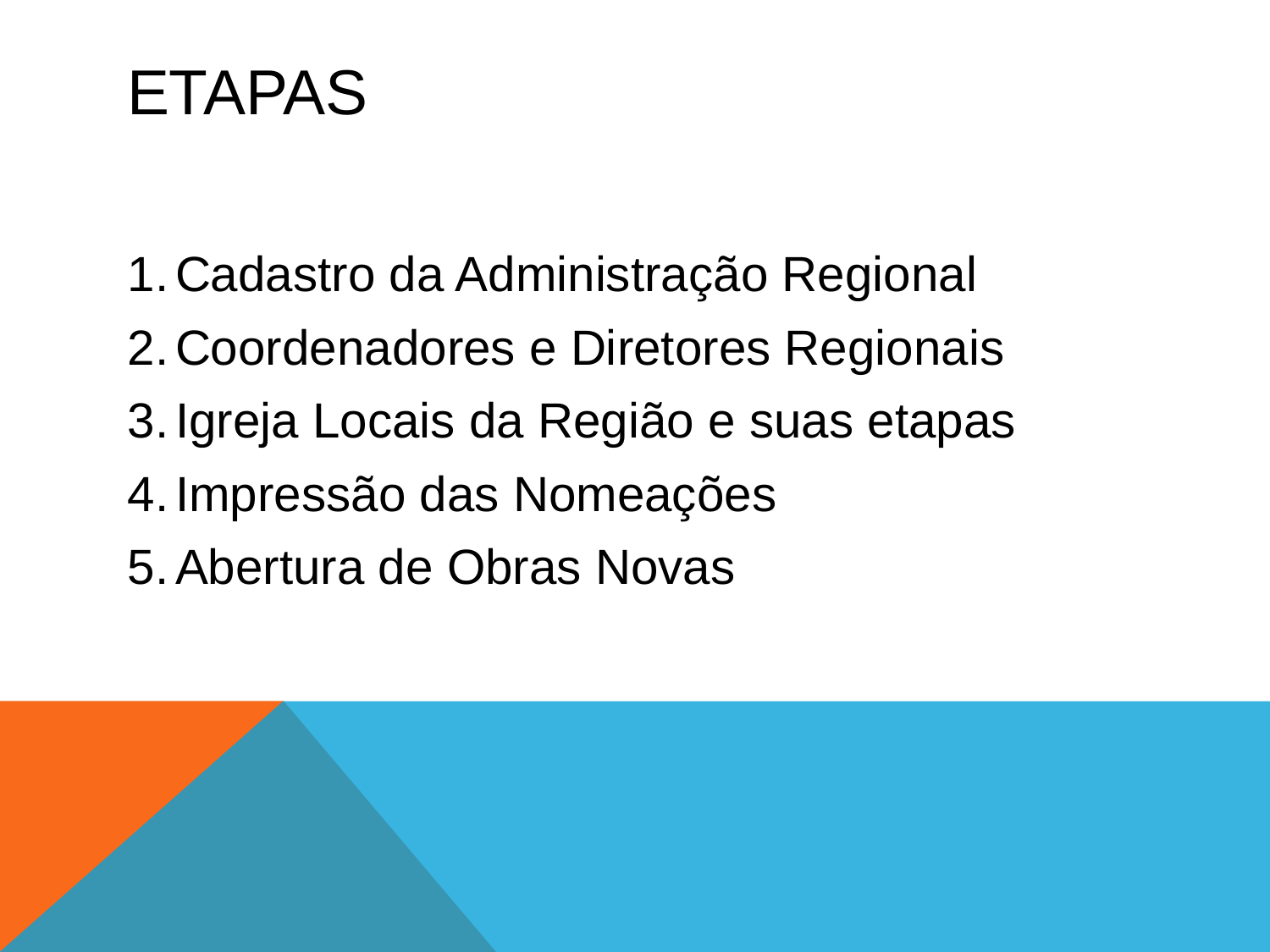

# Etapas
Cadastro da Administração Regional
Coordenadores e Diretores Regionais
Igreja Locais da Região e suas etapas
Impressão das Nomeações
Abertura de Obras Novas